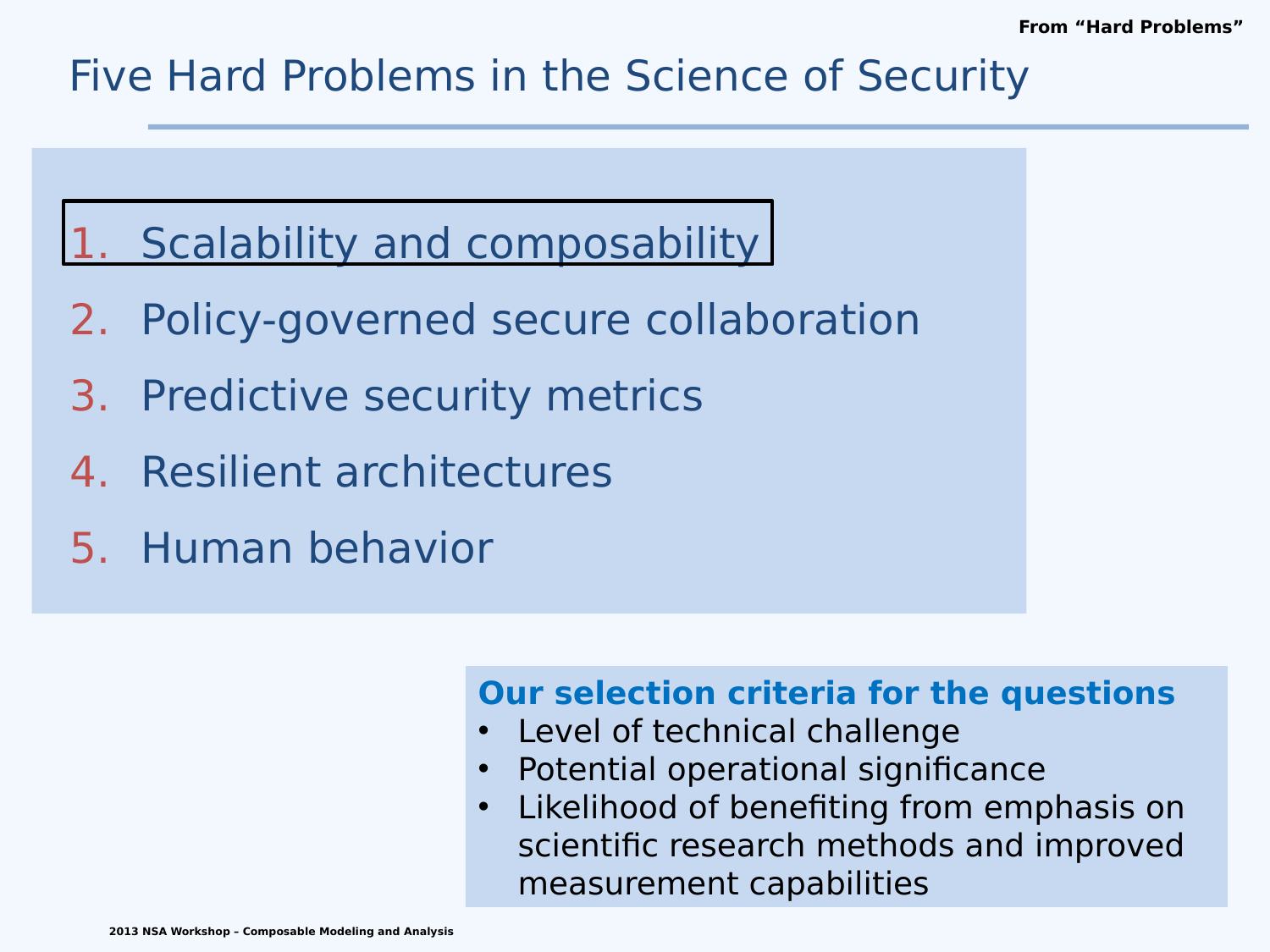

From “Hard Problems”
# Five Hard Problems in the Science of Security
Scalability and composability
Policy-governed secure collaboration
Predictive security metrics
Resilient architectures
Human behavior

Our selection criteria for the questions
Level of technical challenge
Potential operational significance
Likelihood of benefiting from emphasis on scientific research methods and improved measurement capabilities